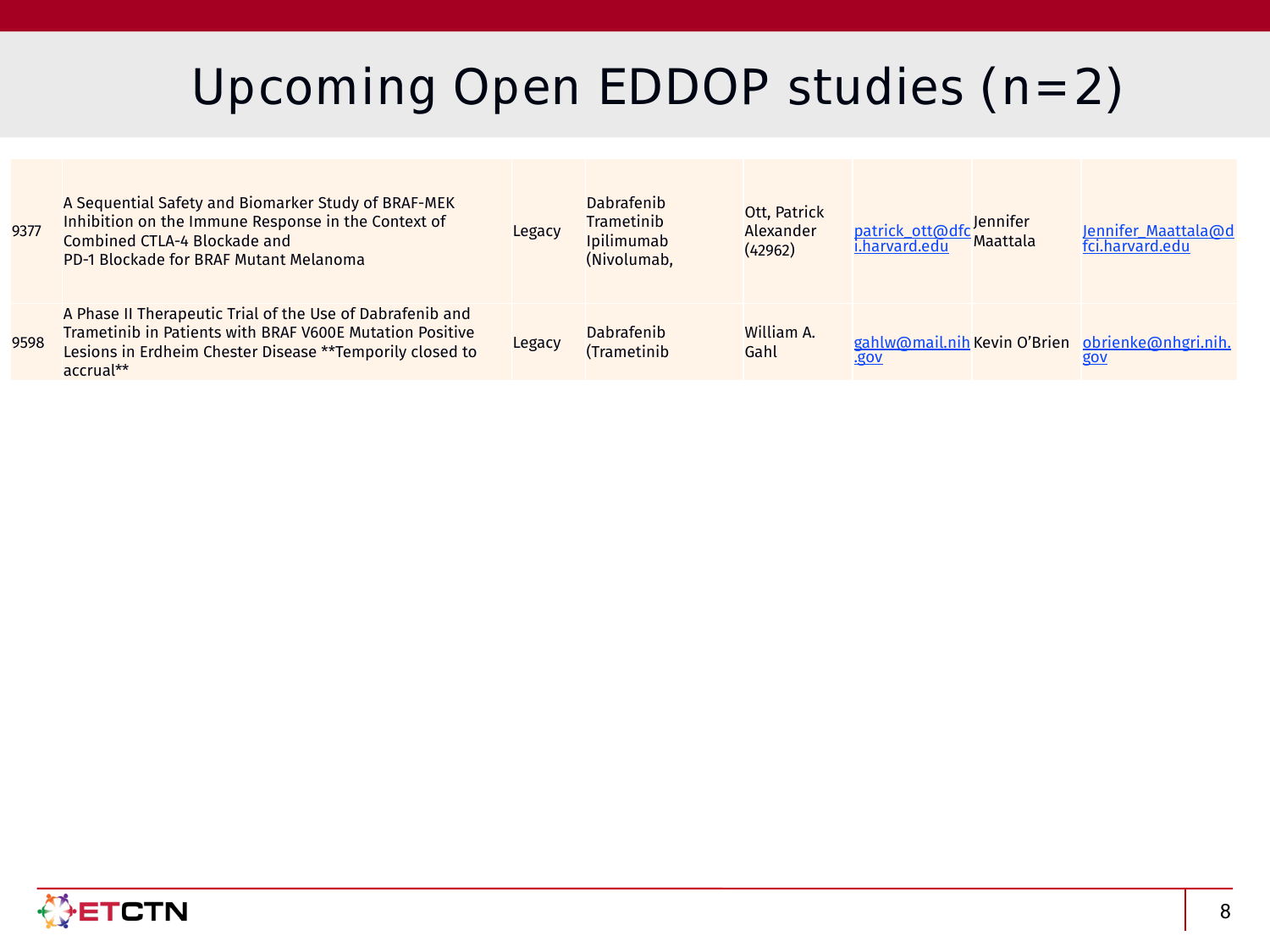

# Upcoming Open EDDOP studies (n=2)
| 9377 | A Sequential Safety and Biomarker Study of BRAF-MEK Inhibition on the Immune Response in the Context of Combined CTLA-4 Blockade and PD-1 Blockade for BRAF Mutant Melanoma | Legacy | Dabrafenib Trametinib Ipilimumab (Nivolumab, | Ott, Patrick Alexander (42962) | patrick\_ott@dfci.harvard.edu | Jennifer Maattala | Jennifer\_Maattala@dfci.harvard.edu |
| --- | --- | --- | --- | --- | --- | --- | --- |
| 9598 | A Phase II Therapeutic Trial of the Use of Dabrafenib and Trametinib in Patients with BRAF V600E Mutation Positive Lesions in Erdheim Chester Disease \*\*Temporily closed to accrual\*\* | Legacy | Dabrafenib (Trametinib | William A. Gahl | gahlw@mail.nih.gov | Kevin O’Brien | obrienke@nhgri.nih.gov |